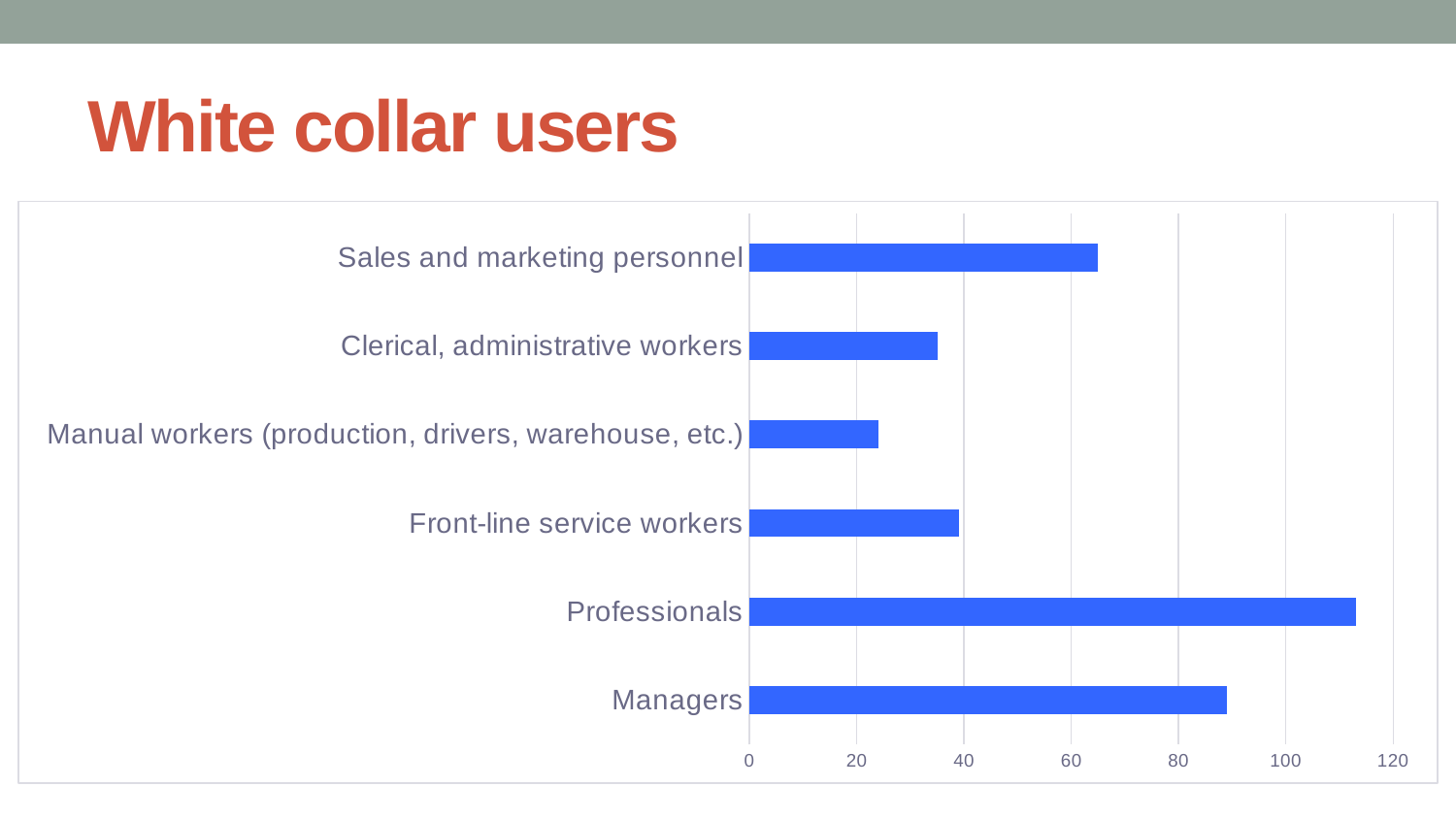

# White collar users

### Chart

| Category |  |
|---|---|
| Managers | 89.0 |
| Professionals | 113.0 |
| Front-line service workers | 39.0 |
| Manual workers (production, drivers, warehouse, etc.) | 24.0 |
| Clerical, administrative workers | 35.0 |
| Sales and marketing personnel | 65.0 |